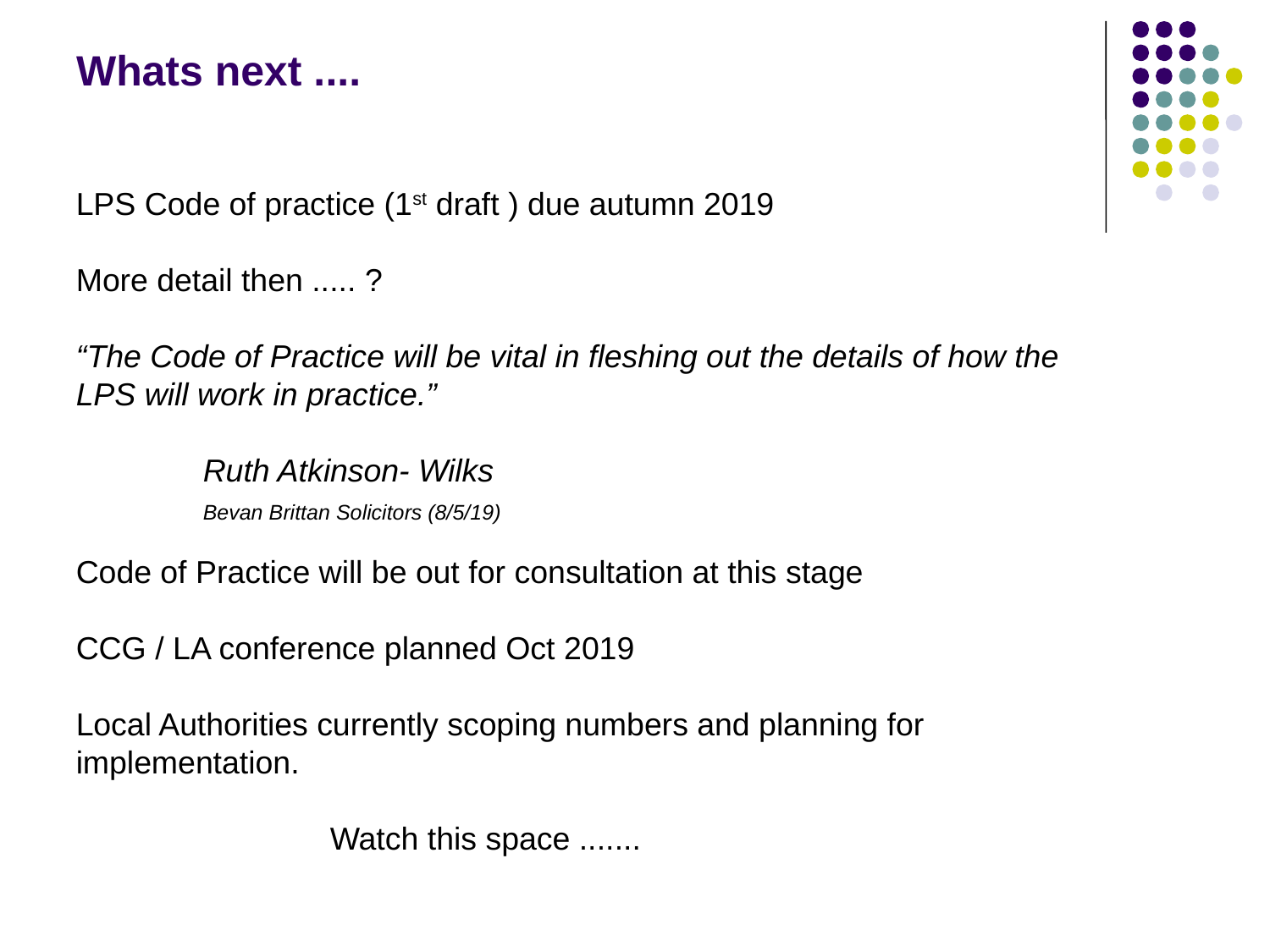

# Whats next ....

LPS Code of practice (1st draft ) due autumn 2019

More detail then ..... ?

“The Code of Practice will be vital in fleshing out the details of how the LPS will work in practice.”

	Ruth Atkinson- Wilks
	Bevan Brittan Solicitors (8/5/19)

Code of Practice will be out for consultation at this stage

CCG / LA conference planned Oct 2019

Local Authorities currently scoping numbers and planning for implementation.

		Watch this space .......